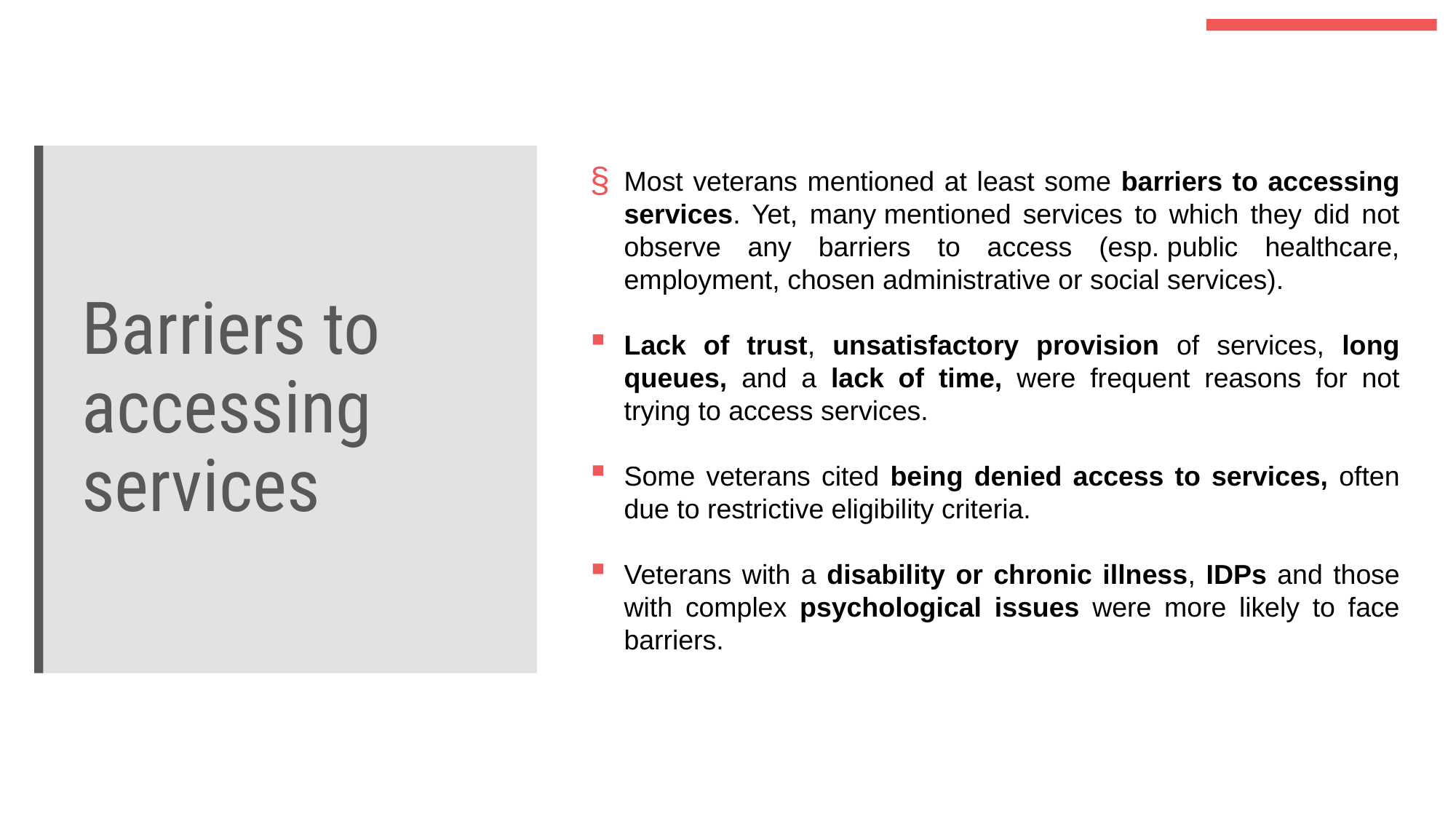

Most veterans mentioned at least some barriers to accessing services. Yet, many mentioned services to which they did not observe any barriers to access (esp. public healthcare, employment, chosen administrative or social services).

Lack of trust, unsatisfactory provision of services, long queues, and a lack of time, were frequent reasons for not trying to access services.

Some veterans cited being denied access to services, often due to restrictive eligibility criteria.

Veterans with a disability or chronic illness, IDPs and those with complex psychological issues were more likely to face barriers.

# Barriers to accessing services